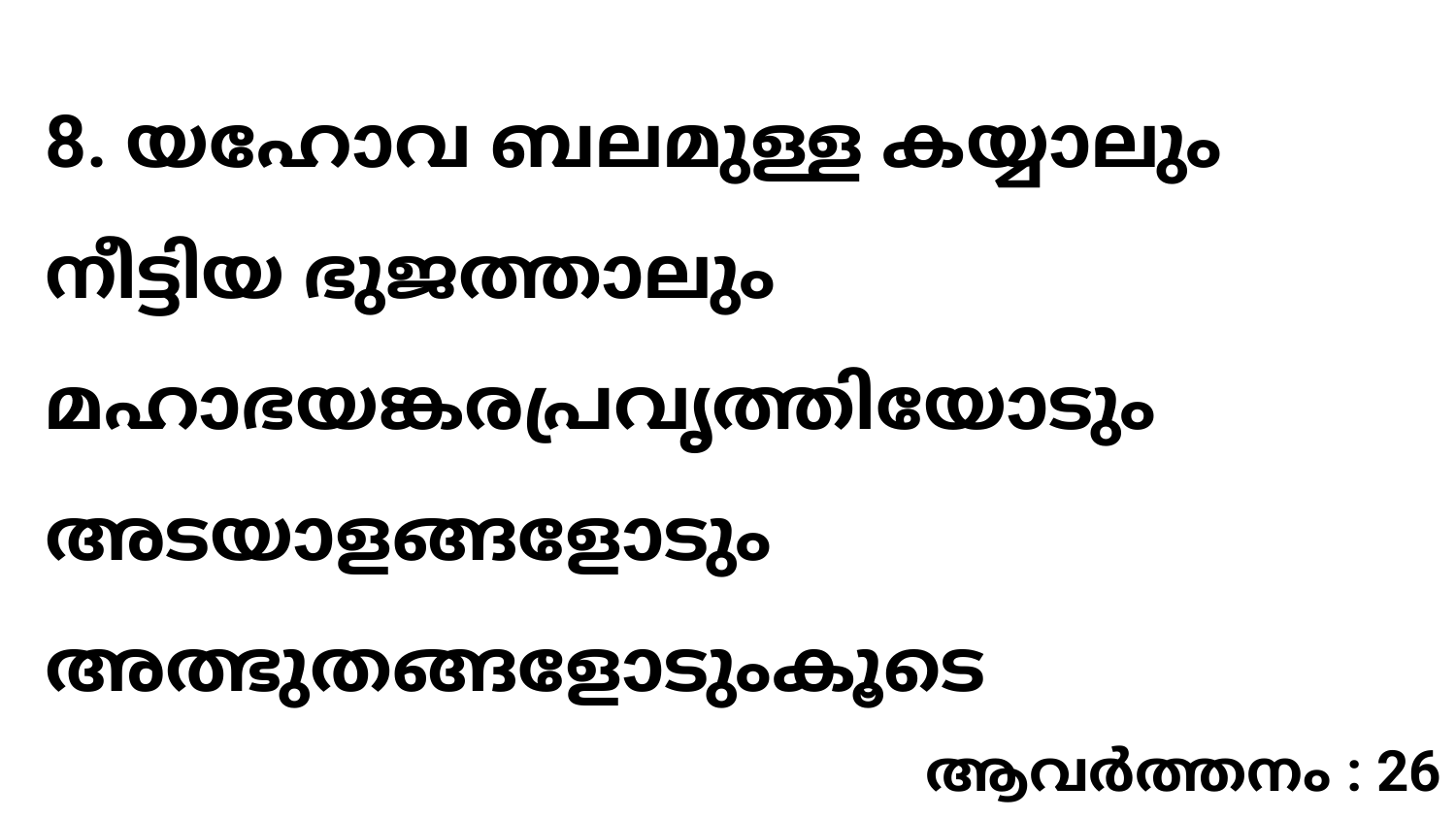

8. യഹോവ ബലമുള്ള കയ്യാലും നീട്ടിയ ഭുജത്താലും മഹാഭയങ്കരപ്രവൃത്തിയോടും അടയാളങ്ങളോടും അത്ഭുതങ്ങളോടുംകൂടെ
ആവർത്തനം : 26